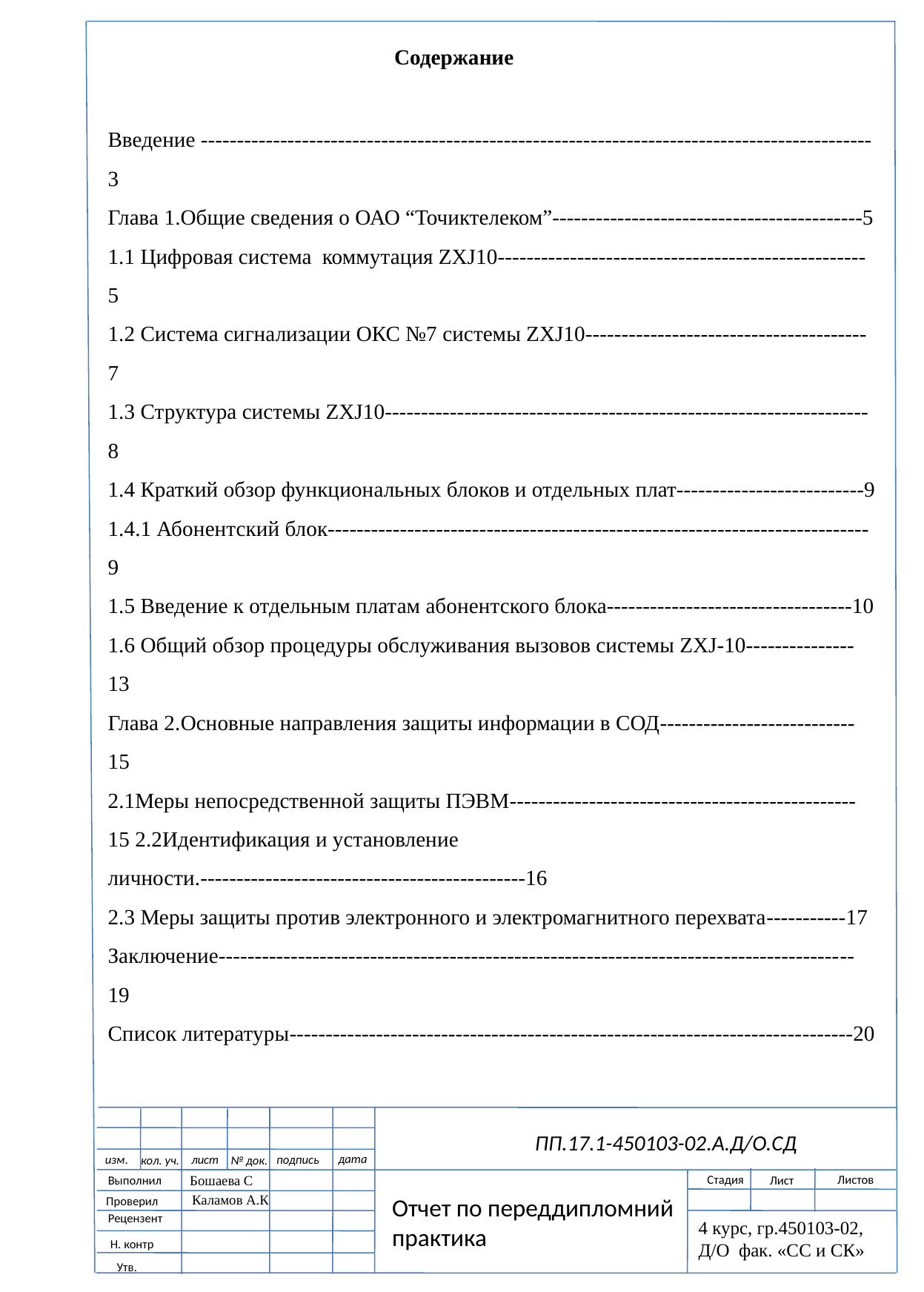

Содержание

Введение ---------------------------------------------------------------------------------------------3
Глава 1.Общие сведения о ОАО “Точиктелеком”-------------------------------------------5
1.1 Цифровая система  коммутация ZXJ10---------------------------------------------------5
1.2 Система сигнализации ОКС №7 системы ZXJ10---------------------------------------7
1.3 Структура системы ZXJ10-------------------------------------------------------------------8
1.4 Краткий обзор функциональных блоков и отдельных плат--------------------------9
1.4.1 Абонентский блок---------------------------------------------------------------------------9
1.5 Введение к отдельным платам абонентского блока----------------------------------10
1.6 Общий обзор процедуры обслуживания вызовов системы ZXJ-10---------------13
Глава 2.Основные направления защиты информации в СОД---------------------------15
2.1Меры непосредственной защиты ПЭВМ------------------------------------------------15 2.2Идентификация и установление личности.---------------------------------------------16
2.3 Меры защиты против электронного и электромагнитного перехвата-----------17
Заключение----------------------------------------------------------------------------------------19
Список литературы------------------------------------------------------------------------------20
ПП.17.1-450103-02.А.Д/О.СД
изм.
дата
лист
подпись
№ док.
кол. уч.
Листов
  Бошаева С
Стадия
Выполнил
Лист
Каламов А.К
Отчет по переддипломний
практика
Проверил
    Рецензент
4 курс, гр.450103-02, Д/О  фак. «СС и СК»
Н. контр
Утв.